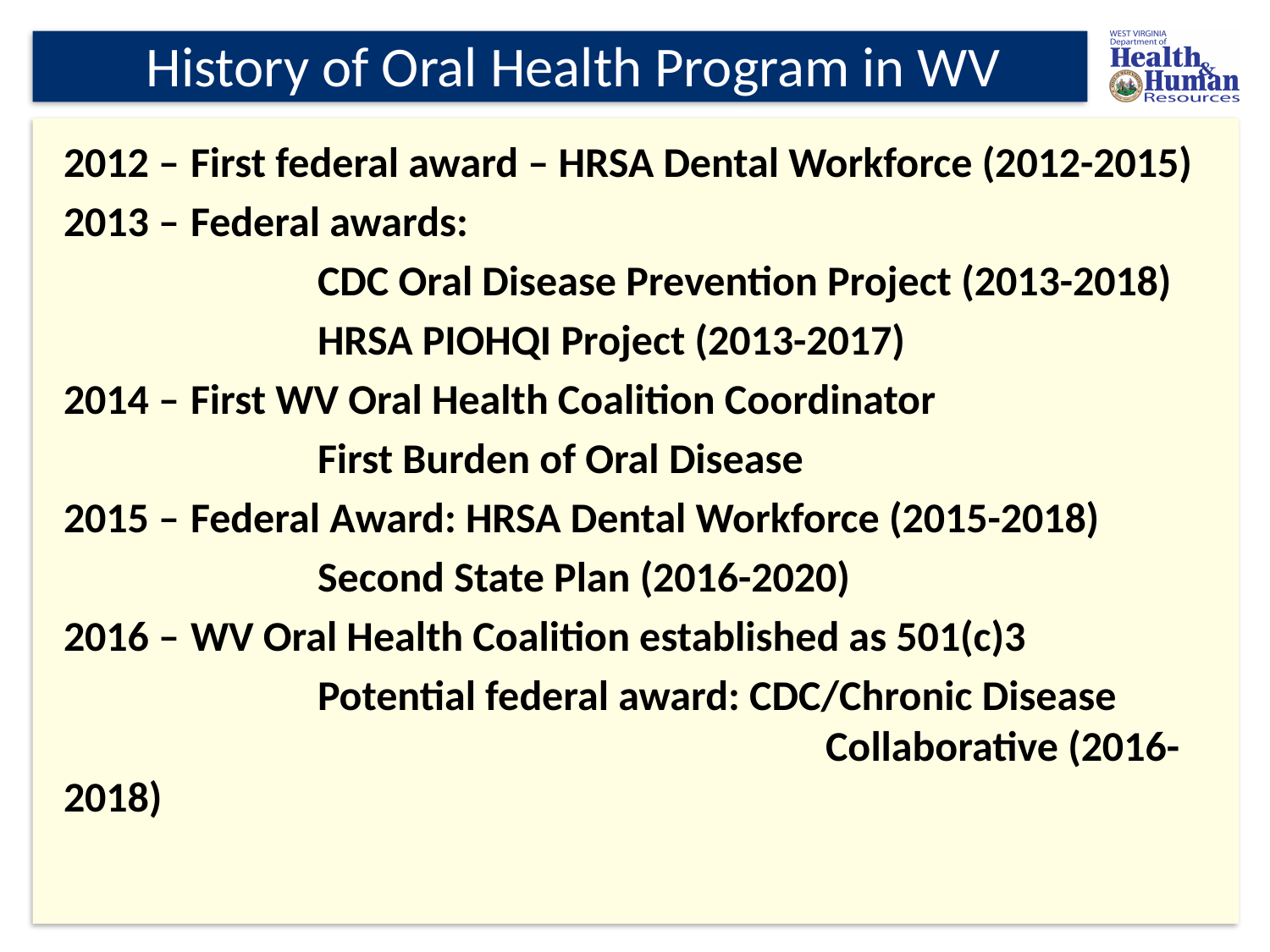

# History of Oral Health Program in WV
2012 –	First federal award – HRSA Dental Workforce (2012-2015)
2013 –	Federal awards:
		CDC Oral Disease Prevention Project (2013-2018)
		HRSA PIOHQI Project (2013-2017)
2014 –	First WV Oral Health Coalition Coordinator
		First Burden of Oral Disease
2015 – 	Federal Award: HRSA Dental Workforce (2015-2018)
		Second State Plan (2016-2020)
2016 – 	WV Oral Health Coalition established as 501(c)3
		Potential federal award: CDC/Chronic Disease 						Collaborative (2016-2018)